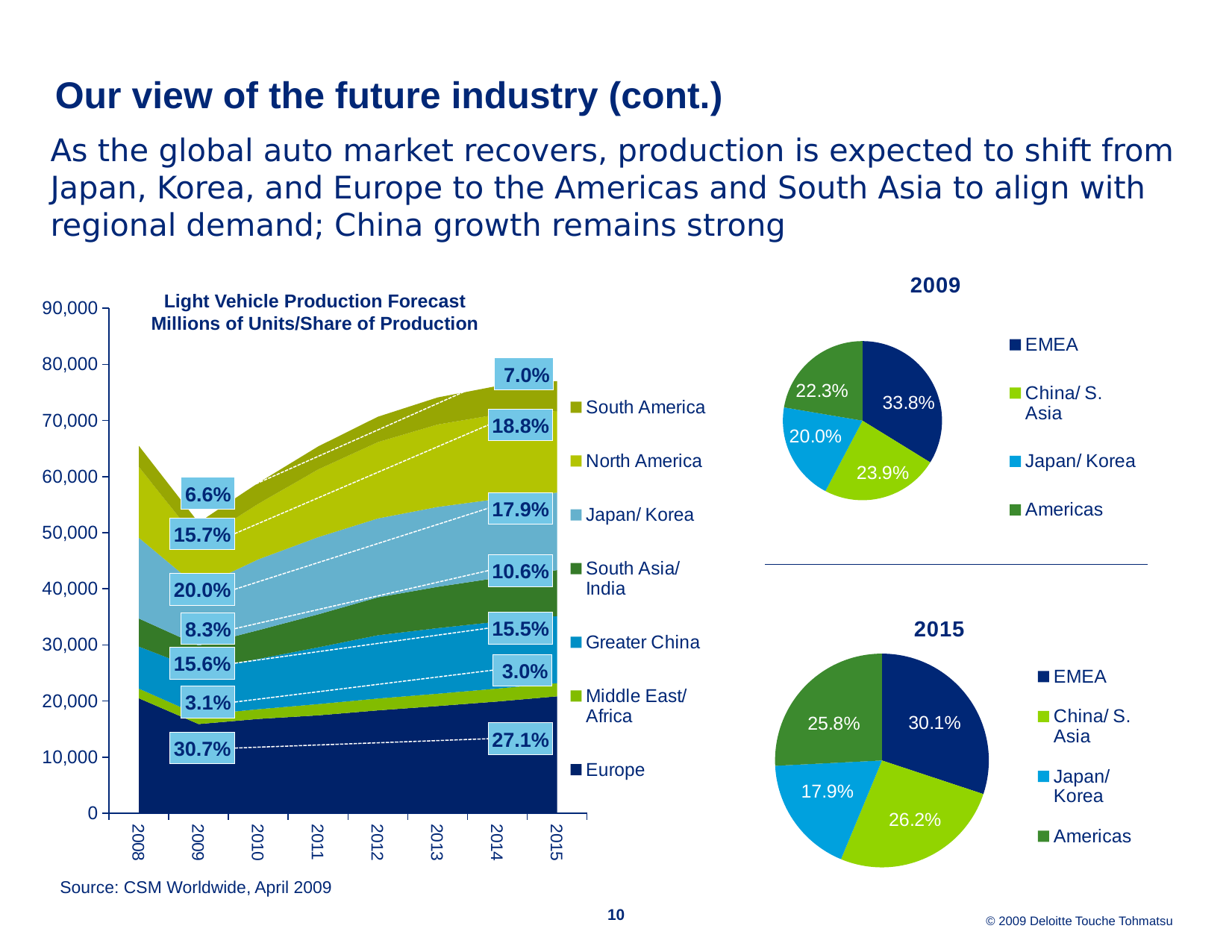

# Our view of the future industry (cont.)
As the global auto market recovers, production is expected to shift from Japan, Korea, and Europe to the Americas and South Asia to align with regional demand; China growth remains strong

### Chart:

| Category | 2009 |
|---|---|
| EMEA | 0.3379464647673672 |
| China/ S. Asia | 0.23908427185365638 |
| Japan/ Korea | 0.19955831309578503 |
| Americas | 0.223410950283197 |

### Chart

| Category | Europe | Middle East/ Africa | Greater China | South Asia/ India | Japan/ Korea | North America | South America |
|---|---|---|---|---|---|---|---|
| 2008 | 20489.599999999915 | 1716.7 | 7492.2 | 5010.1 | 14400.9 | 12641.4 | 3738.4 |
| 2009 | 15885.4 | 1620.7 | 8084.9 | 4300.0 | 10337.4 | 8156.6 | 3416.4 |
| 2010 | 16805.099999999915 | 1726.4 | 8964.7 | 5124.0 | 12638.9 | 9895.5 | 3721.1 |
| 2011 | 17443.9 | 2000.7 | 10114.5 | 5880.9 | 13766.3 | 12058.9 | 4097.900000000001 |
| 2012 | 18329.2 | 2114.0 | 11271.6 | 6758.5 | 14070.3 | 13601.5 | 4521.3 |
| 2013 | 19103.7 | 2194.4 | 11690.9 | 7354.9 | 14251.2 | 14686.4 | 4824.6 |
| 2014 | 19910.4 | 2307.4 | 11907.5 | 7823.9 | 14065.0 | 15057.3 | 5082.5 |
| 2015 | 20836.4 | 2341.5 | 11959.8 | 8199.4 | 13819.7 | 14510.7 | 5360.6 |
Light Vehicle Production Forecast
Millions of Units/Share of Production
 7.0%
18.8%
6.6%
17.9%
15.7%
10.6%
20.0%
15.5%
8.3%
15.6%
 3.0%
3.1%
27.1%
30.7%
Source: CSM Worldwide, April 2009

### Chart:

| Category | 2015 |
|---|---|
| EMEA | 0.3009018786650619 |
| China/ S. Asia | 0.2617122842183567 |
| Japan/ Korea | 0.1794111499569663 |
| Americas | 0.2579746871596267 |
10